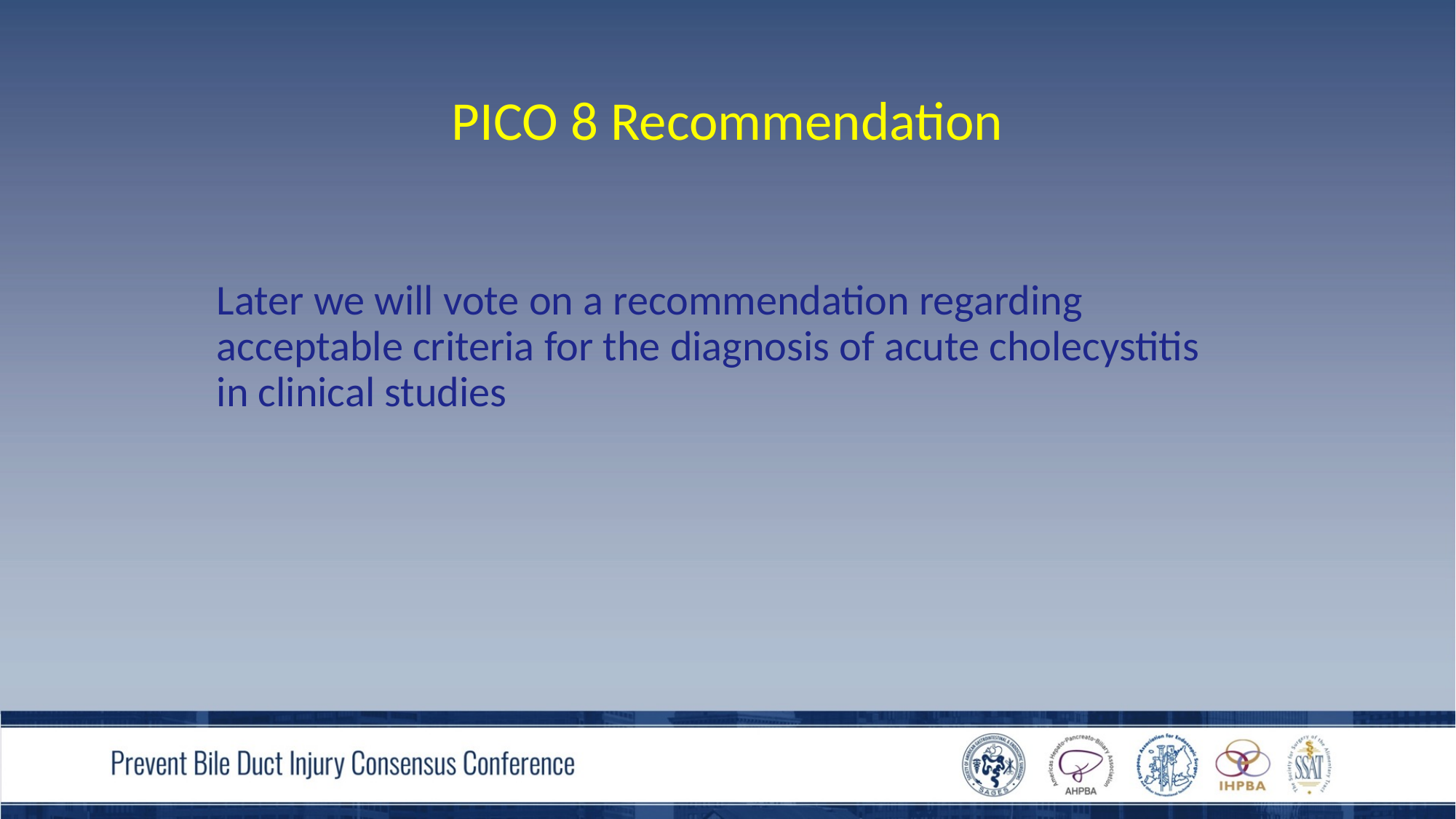

# PICO 8 Recommendation
Later we will vote on a recommendation regarding acceptable criteria for the diagnosis of acute cholecystitis  in clinical studies